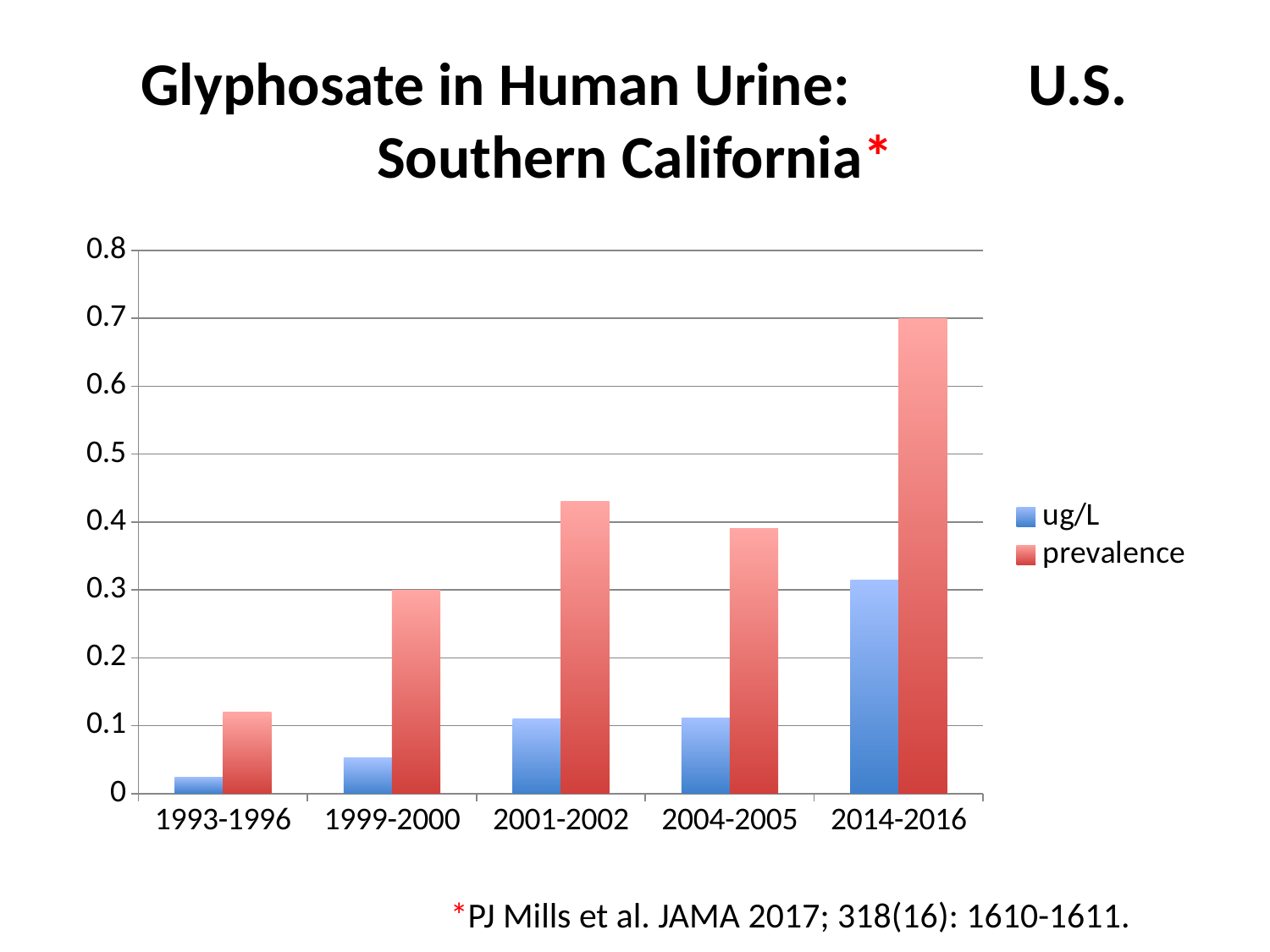

# Glyphosate in Human Urine:             U.S. Southern California*

### Chart

| Category | ug/L | prevalence |
|---|---|---|
| 1993-1996 | 0.024 | 0.12 |
| 1999-2000 | 0.053 | 0.3 |
| 2001-2002 | 0.11 | 0.43 |
| 2004-2005 | 0.111 | 0.39 |
| 2014-2016 | 0.314 | 0.7 |
*PJ Mills et al. JAMA 2017; 318(16): 1610-1611.